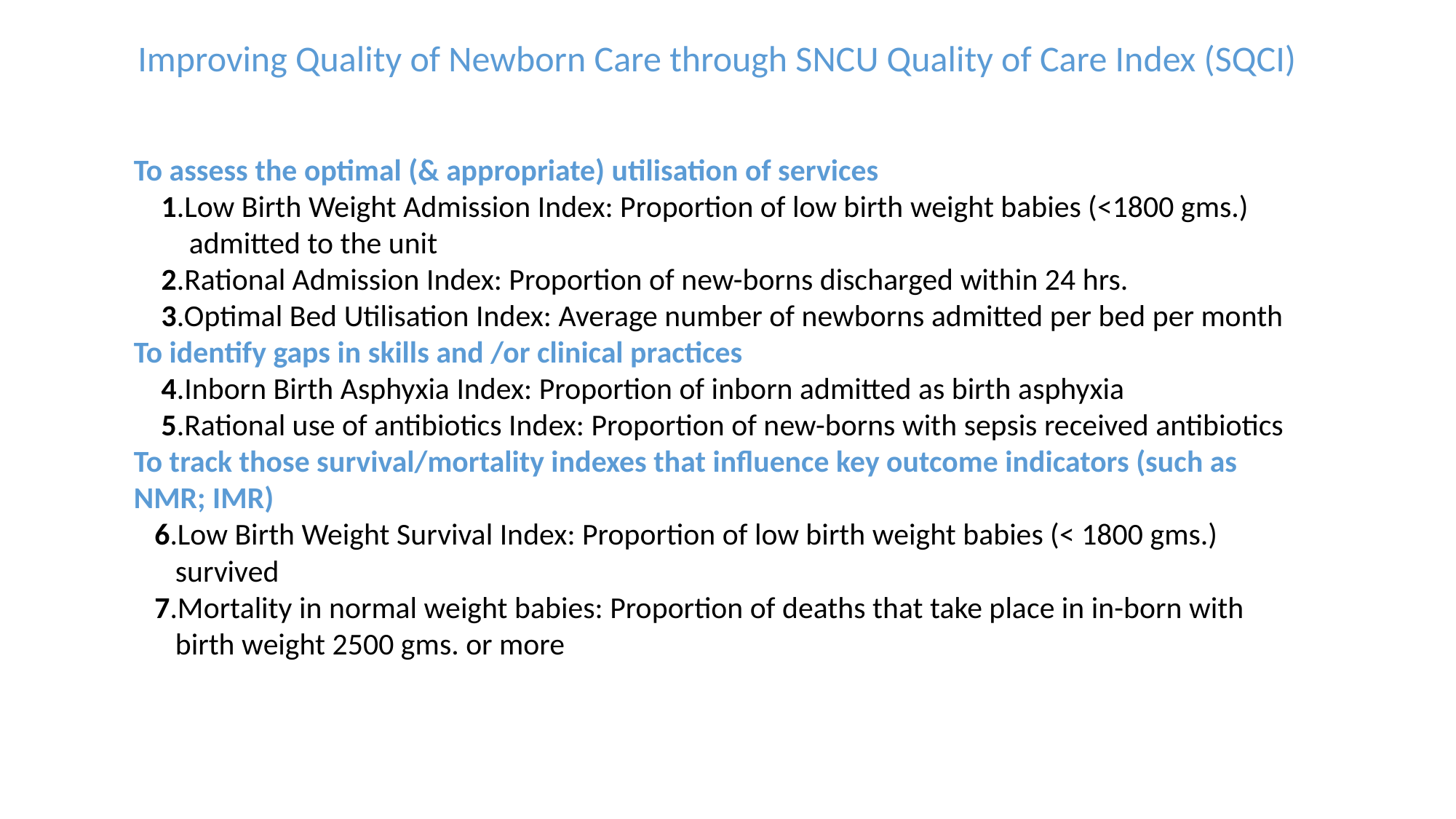

# Improving Quality of Newborn Care through SNCU Quality of Care Index (SQCI)
To assess the optimal (& appropriate) utilisation of services
    1.Low Birth Weight Admission Index: Proportion of low birth weight babies (<1800 gms.)
        admitted to the unit
    2.Rational Admission Index: Proportion of new-borns discharged within 24 hrs.
    3.Optimal Bed Utilisation Index: Average number of newborns admitted per bed per month
To identify gaps in skills and /or clinical practices
    4.Inborn Birth Asphyxia Index: Proportion of inborn admitted as birth asphyxia
    5.Rational use of antibiotics Index: Proportion of new-borns with sepsis received antibiotics
To track those survival/mortality indexes that influence key outcome indicators (such as NMR; IMR)
   6.Low Birth Weight Survival Index: Proportion of low birth weight babies (< 1800 gms.)
      survived
   7.Mortality in normal weight babies: Proportion of deaths that take place in in-born with
      birth weight 2500 gms. or more